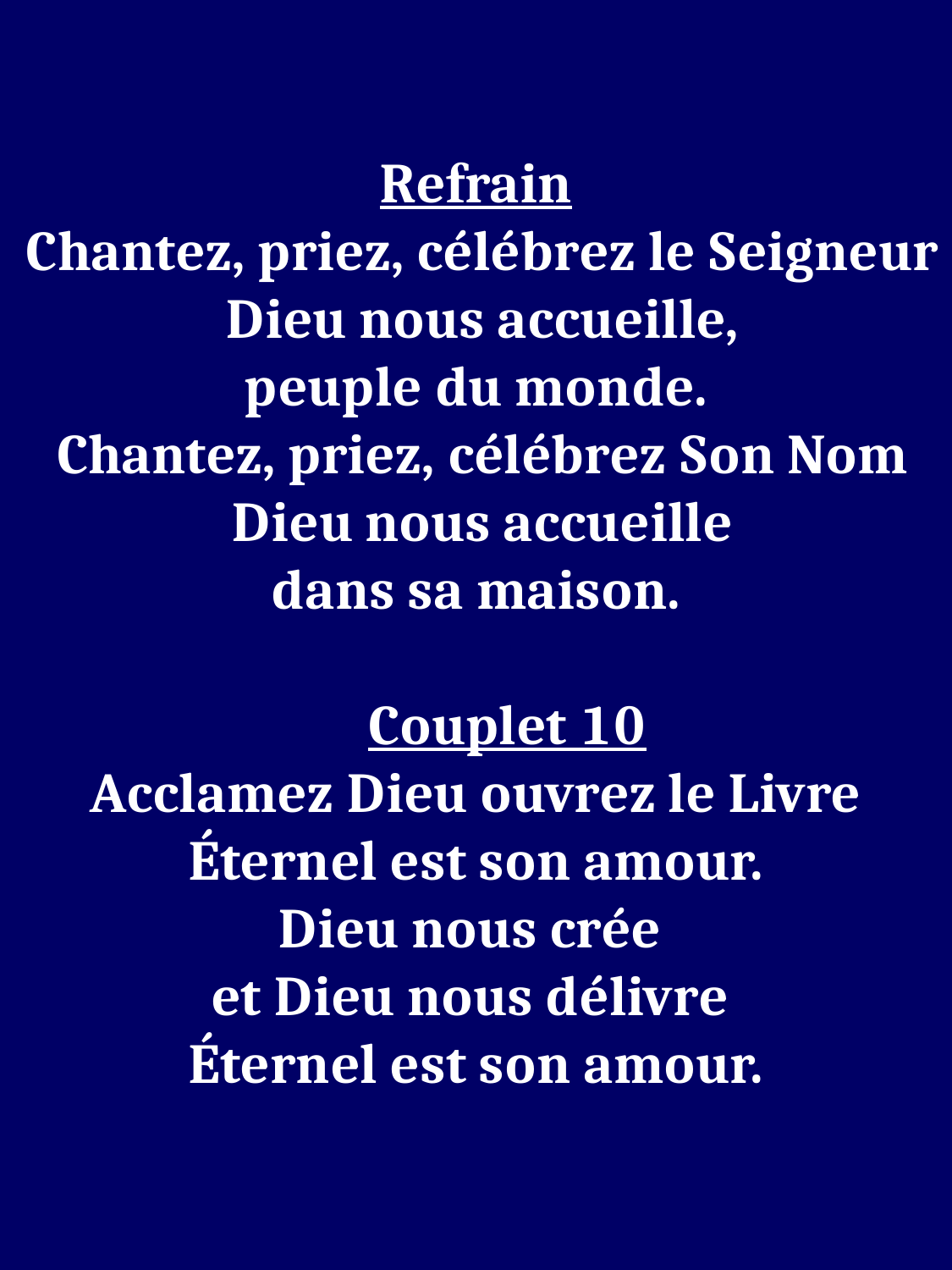

Refrain
 Chantez, priez, célébrez le Seigneur
 Dieu nous accueille,
peuple du monde.
 Chantez, priez, célébrez Son Nom
 Dieu nous accueille
dans sa maison.

     Couplet 10
Acclamez Dieu ouvrez le Livre
Éternel est son amour.
Dieu nous crée
et Dieu nous délivre
Éternel est son amour.